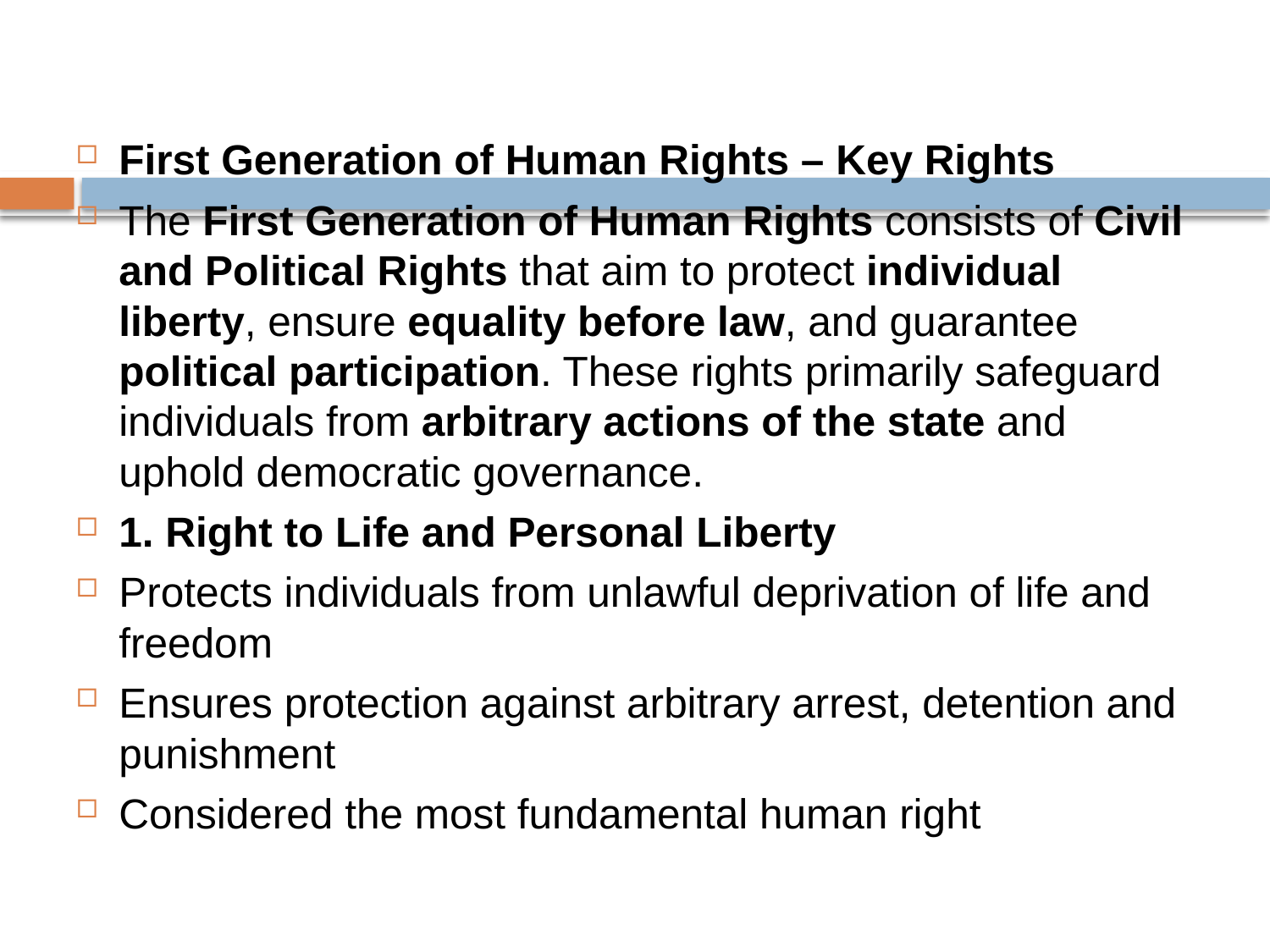

#
First Generation of Human Rights – Key Rights
The First Generation of Human Rights consists of Civil and Political Rights that aim to protect individual liberty, ensure equality before law, and guarantee political participation. These rights primarily safeguard individuals from arbitrary actions of the state and uphold democratic governance.
1. Right to Life and Personal Liberty
Protects individuals from unlawful deprivation of life and freedom
Ensures protection against arbitrary arrest, detention and punishment
Considered the most fundamental human right